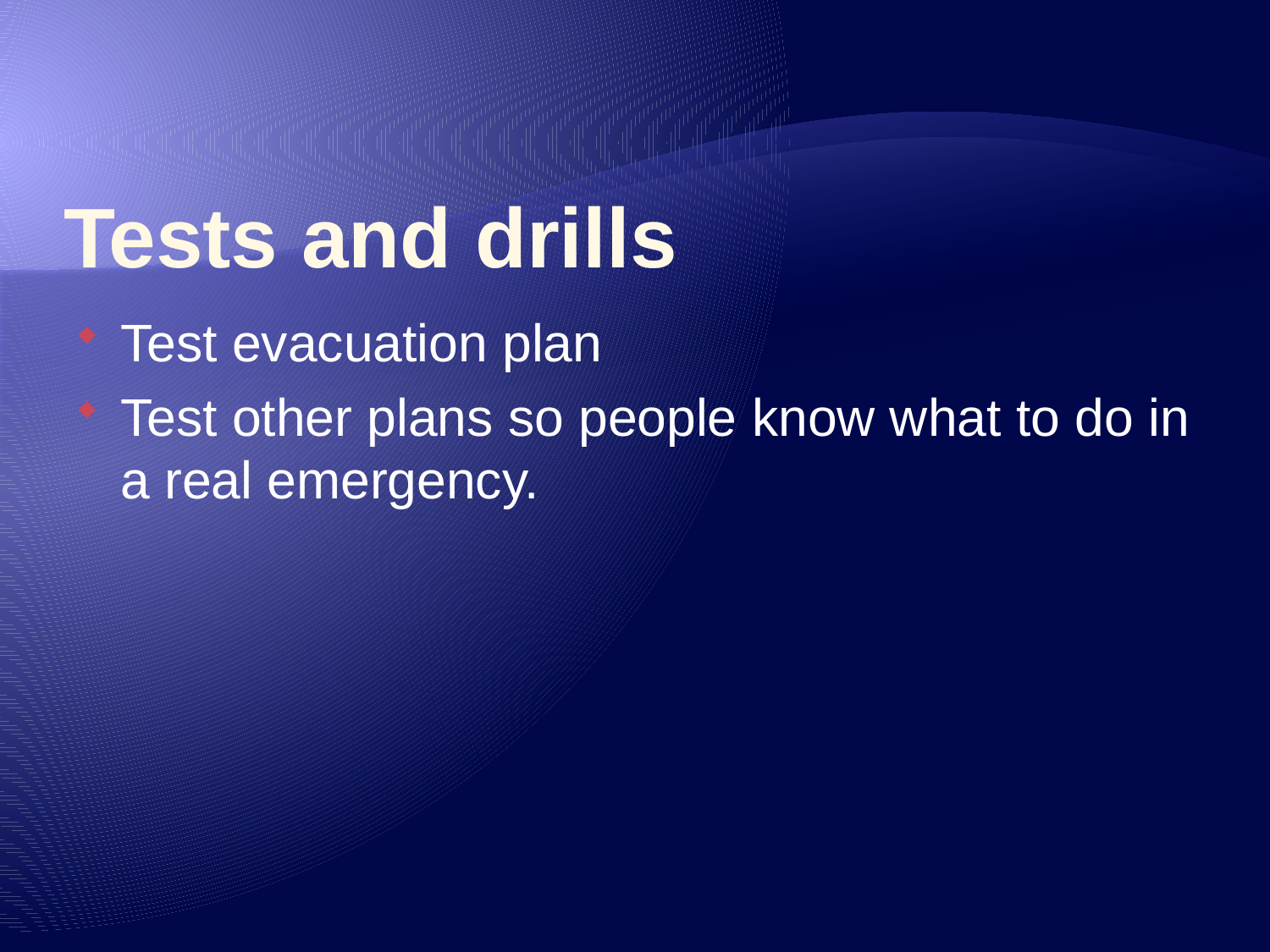

# Tests and drills
Test evacuation plan
Test other plans so people know what to do in a real emergency.